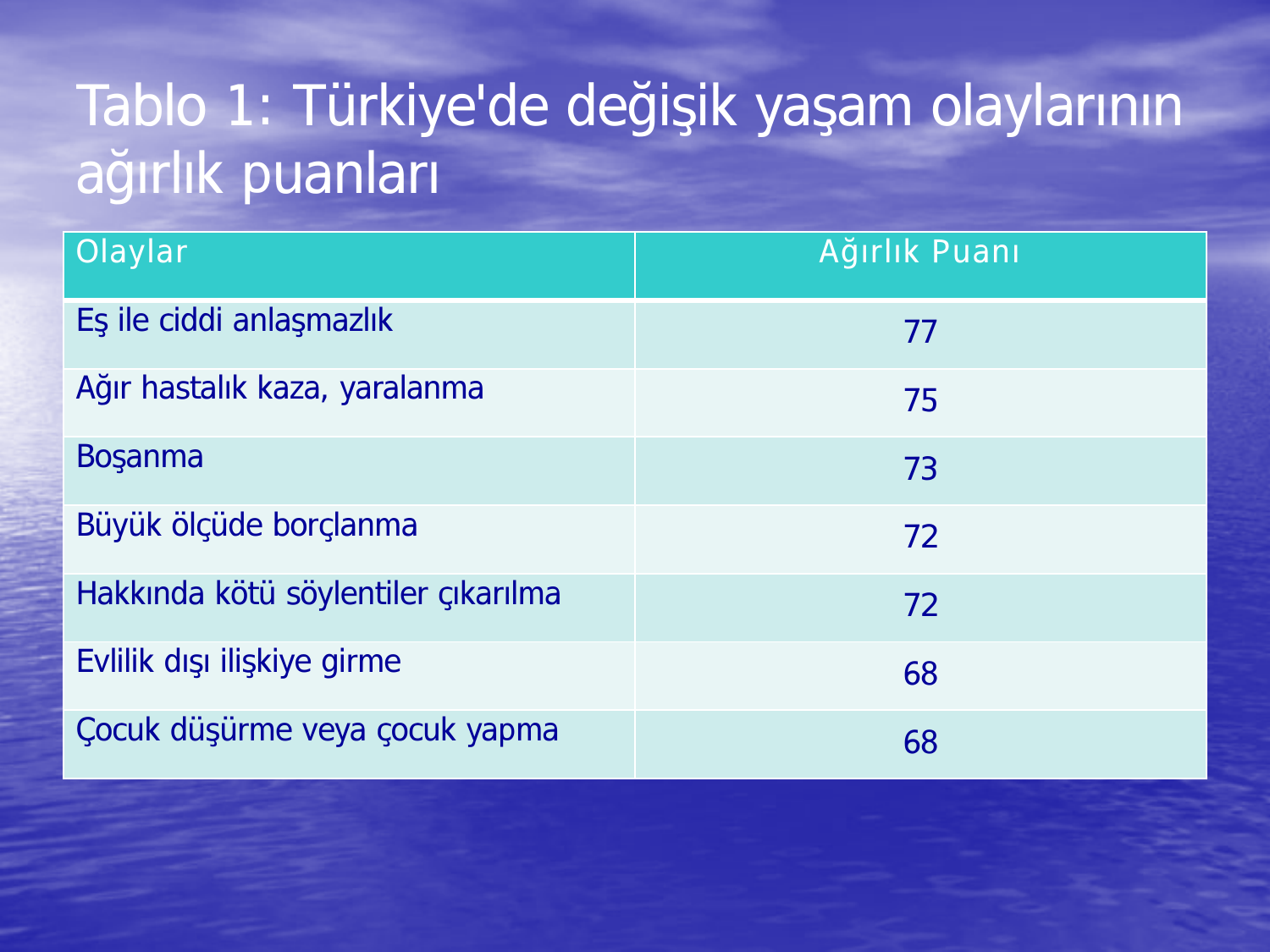

# Tablo 1: Türkiye'de değişik yaşam olaylarının ağırlık puanları
| Olaylar | Ağırlık Puanı |
| --- | --- |
| Eş ile ciddi anlaşmazlık | 77 |
| Ağır hastalık kaza, yaralanma | 75 |
| Boşanma | 73 |
| Büyük ölçüde borçlanma | 72 |
| Hakkında kötü söylentiler çıkarılma | 72 |
| Evlilik dışı ilişkiye girme | 68 |
| Çocuk düşürme veya çocuk yapma | 68 |